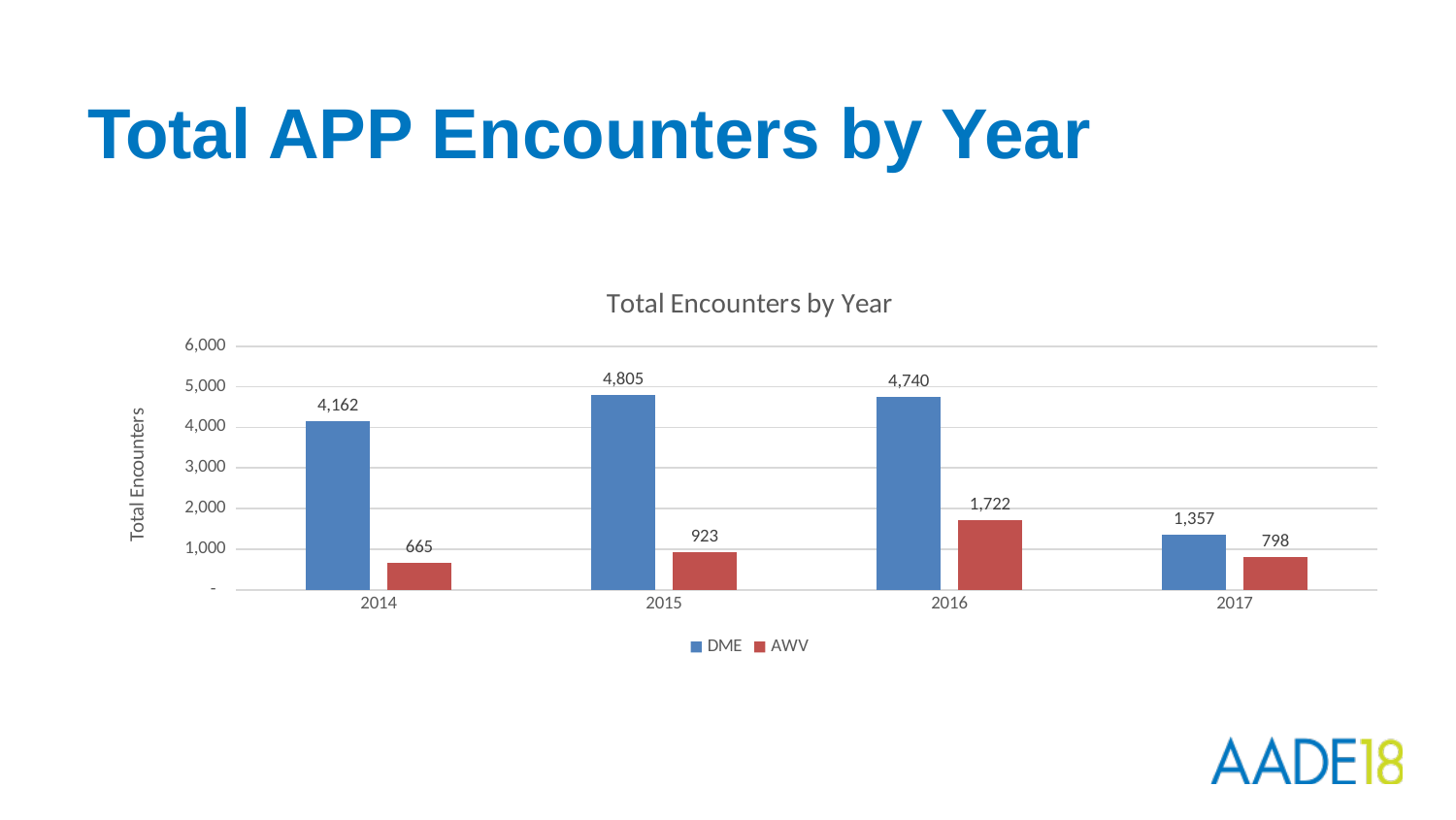

# Total APP Encounters by Year

### Chart: Total Encounters by Year

| Category | DME | AWV |
|---|---|---|
| 2014 | 4162.0 | 665.0 |
| 2015 | 4805.0 | 923.0 |
| 2016 | 4740.0 | 1722.0 |
| 2017 | 1357.0 | 798.0 |